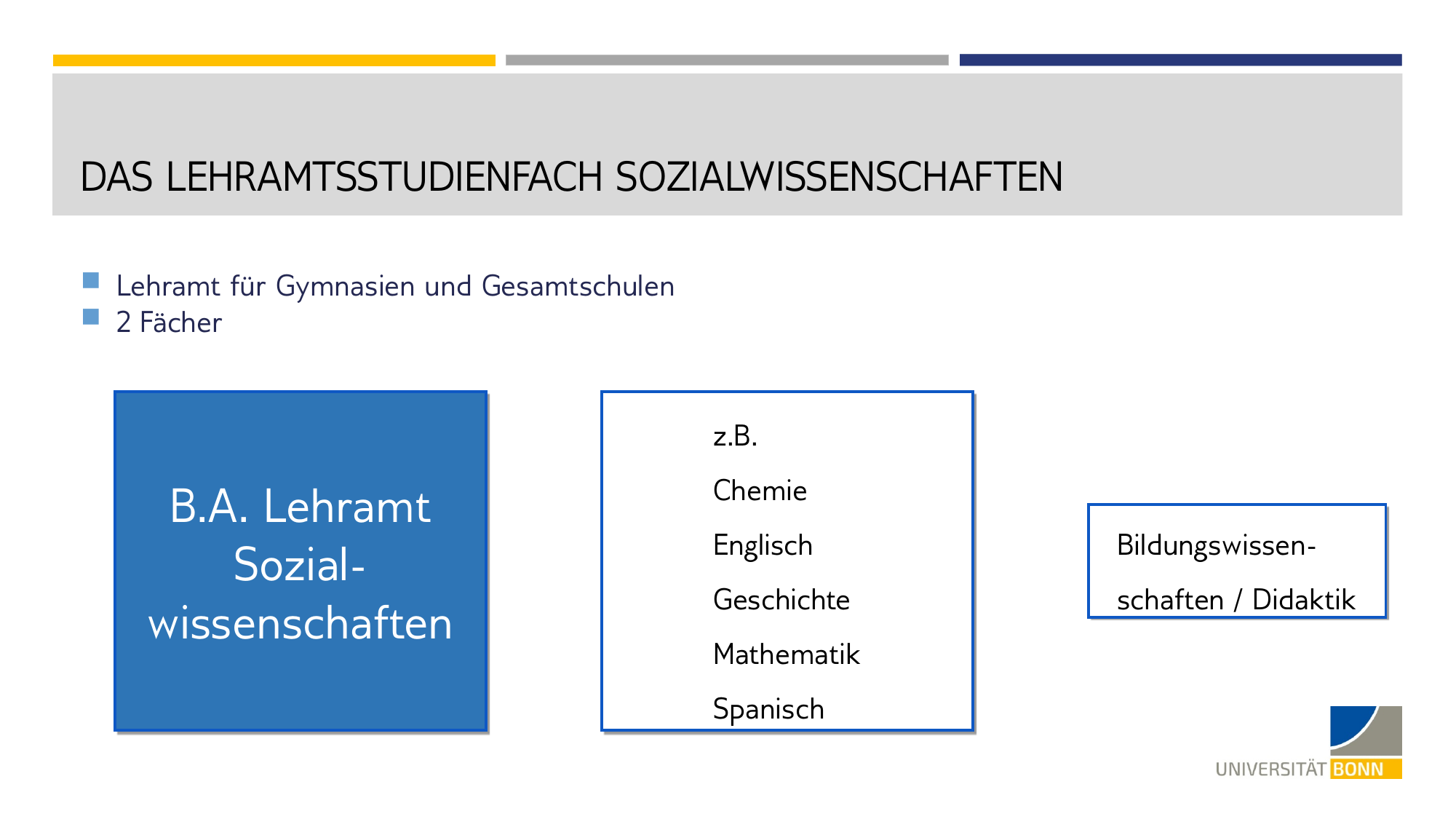

Das Lehramtsstudienfach Sozialwissenschaften
Lehramt für Gymnasien und Gesamtschulen
2 Fächer

B.A. Lehramt
Sozial-
wissenschaften
z.B.
Chemie
Englisch
Geschichte
Mathematik
Spanisch
Bildungswissen-schaften / Didaktik